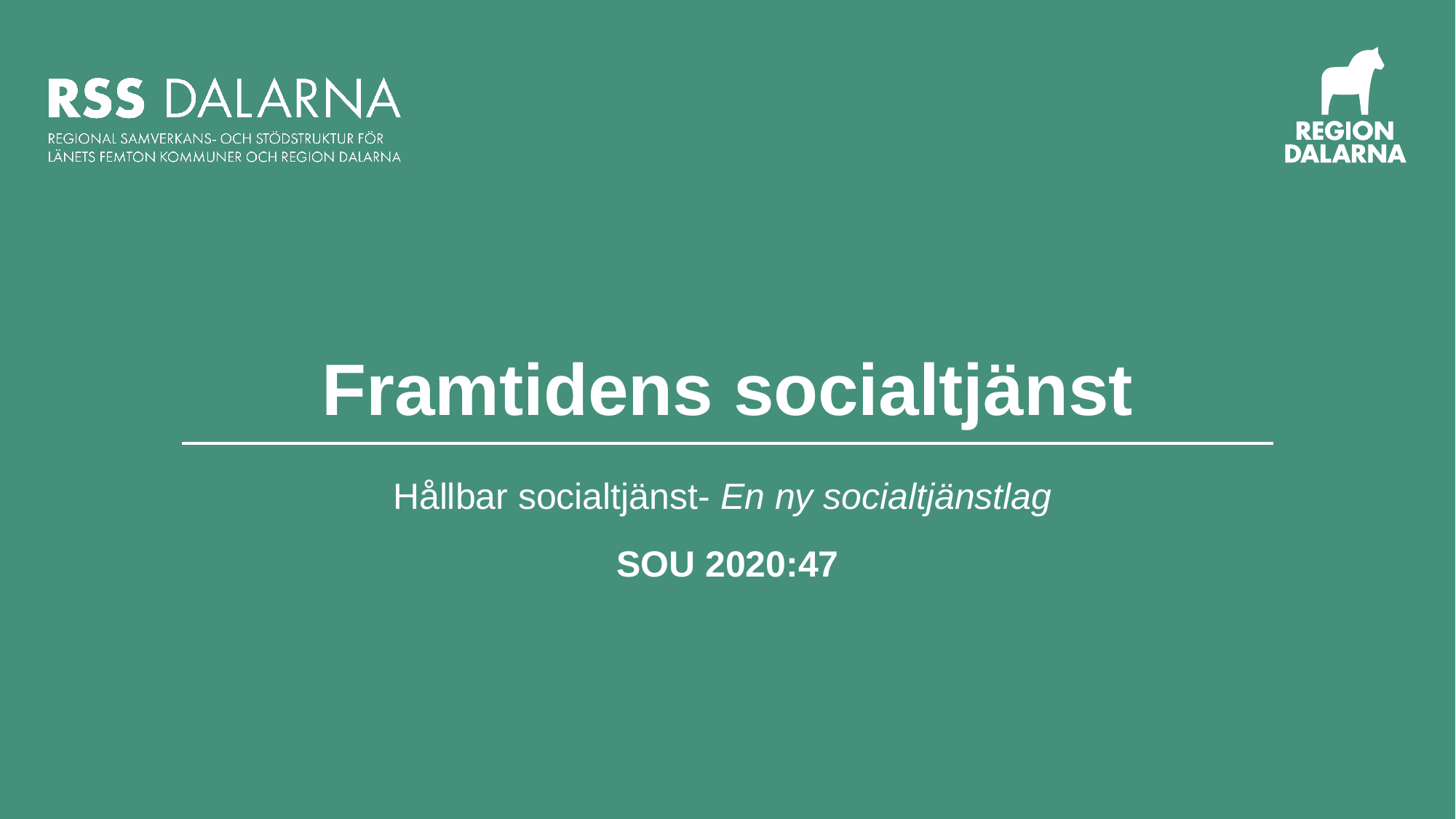

# Framtidens socialtjänst
Hållbar socialtjänst- En ny socialtjänstlag
SOU 2020:47